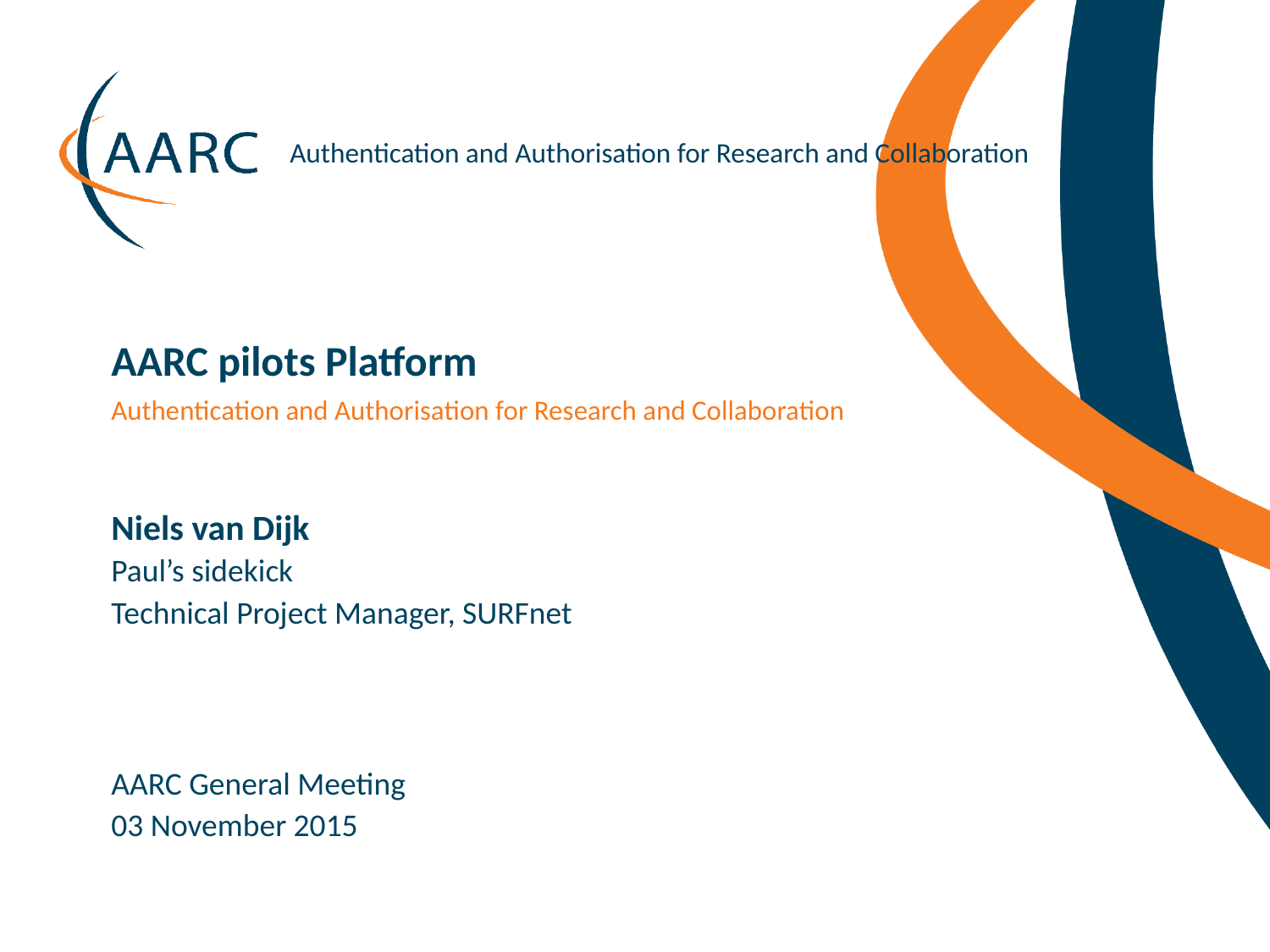

AARC pilots Platform
Authentication and Authorisation for Research and Collaboration
Niels van Dijk
Paul’s sidekick
Technical Project Manager, SURFnet
AARC General Meeting
03 November 2015